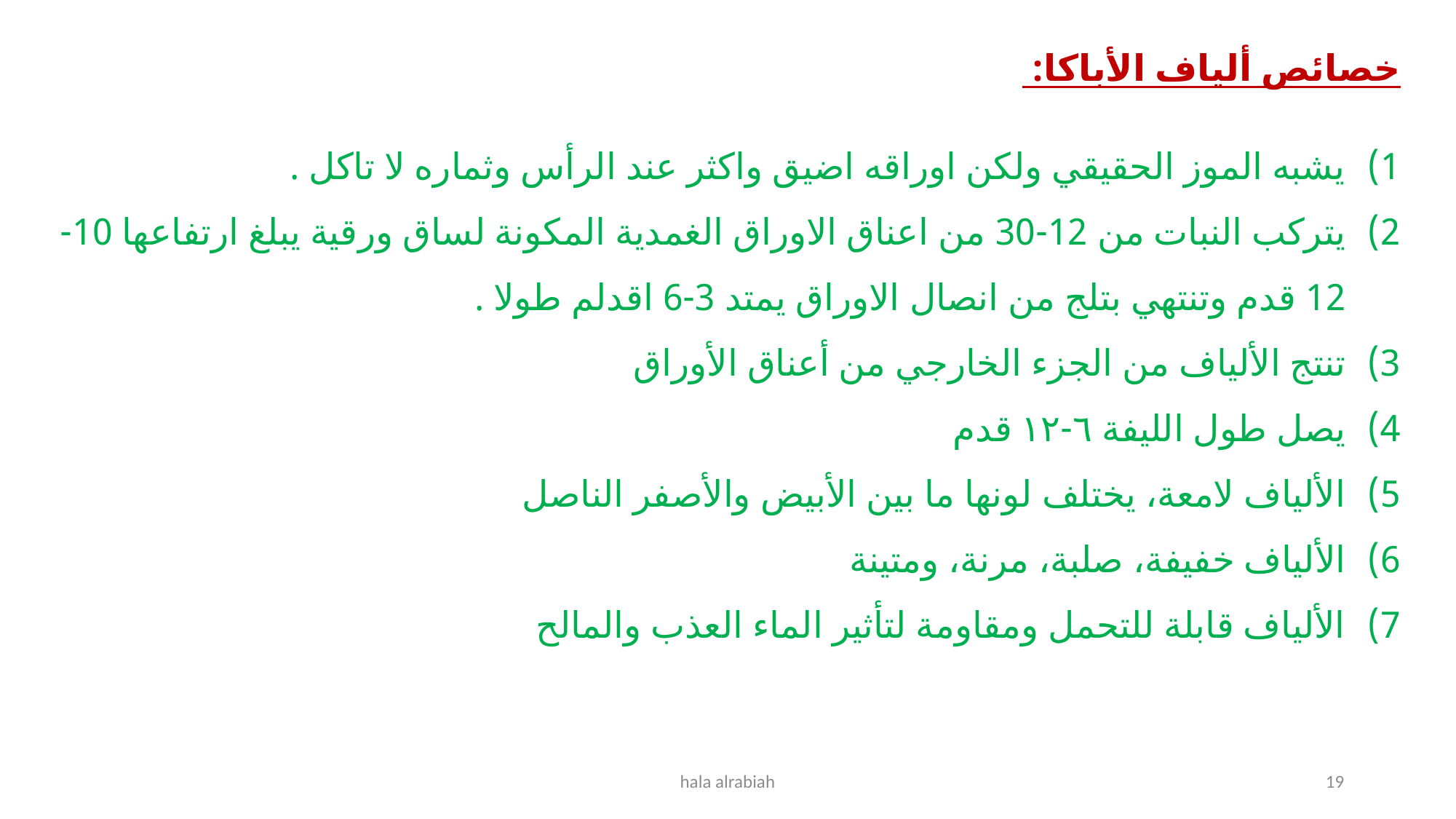

خصائص ألياف الأباكا:

يشبه الموز الحقيقي ولكن اوراقه اضيق واكثر عند الرأس وثماره لا تاكل .
يتركب النبات من 12-30 من اعناق الاوراق الغمدية المكونة لساق ورقية يبلغ ارتفاعها 10-12 قدم وتنتهي بتلج من انصال الاوراق يمتد 3-6 اقدلم طولا .
تنتج الألياف من الجزء الخارجي من أعناق الأوراق
يصل طول الليفة ٦-١٢ قدم
الألياف لامعة، يختلف لونها ما بين الأبيض والأصفر الناصل
الألياف خفيفة، صلبة، مرنة، ومتينة
الألياف قابلة للتحمل ومقاومة لتأثير الماء العذب والمالح
hala alrabiah
19